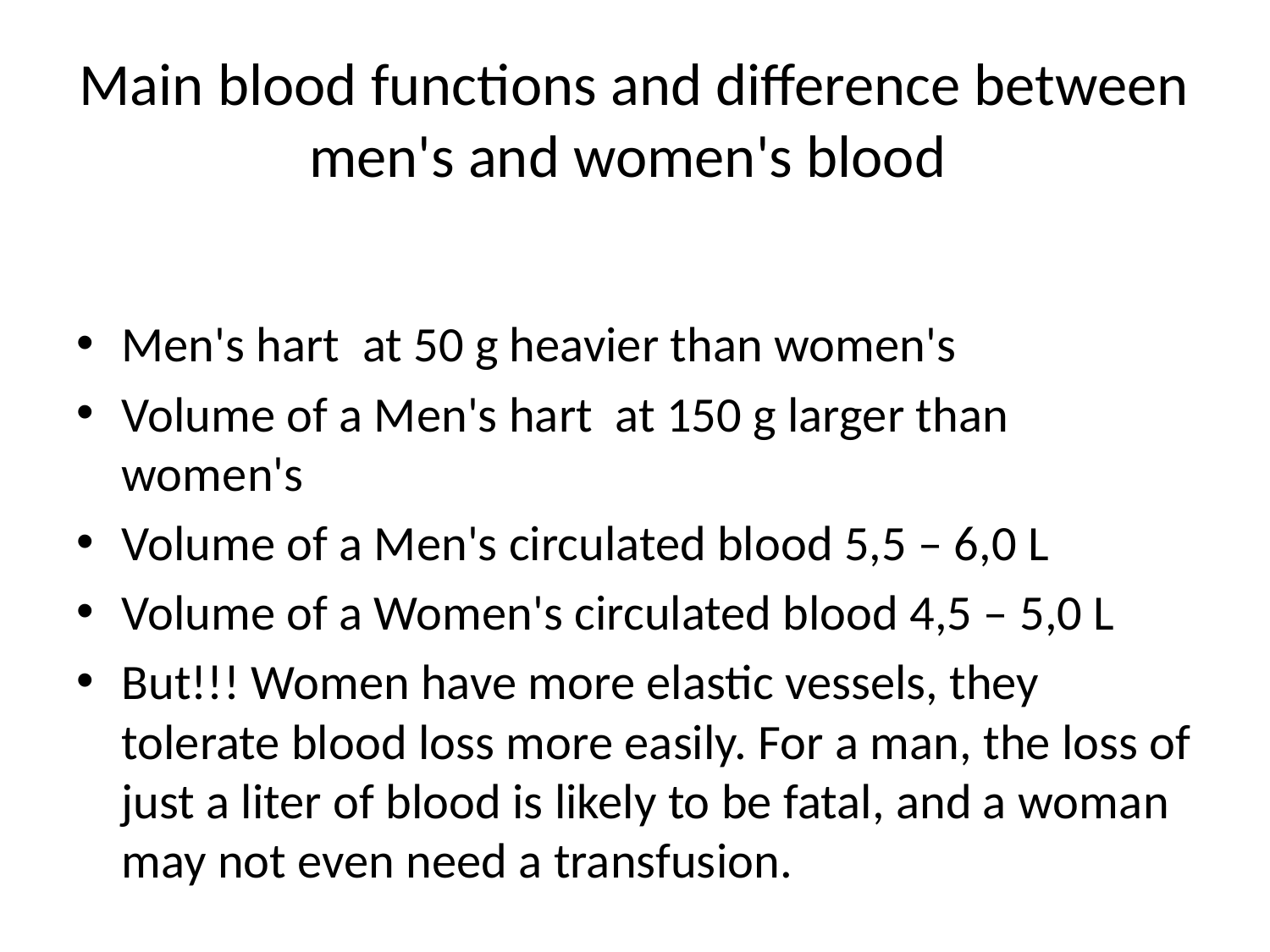

# Main blood functions and difference between men's and women's blood
Men's hart  at 50 g heavier than women's
Volume of a Men's hart  at 150 g larger than women's
Volume of a Men's circulated blood 5,5 – 6,0 L
Volume of a Women's circulated blood 4,5 – 5,0 L
But!!! Women have more elastic vessels, they tolerate blood loss more easily. For a man, the loss of just a liter of blood is likely to be fatal, and a woman may not even need a transfusion.